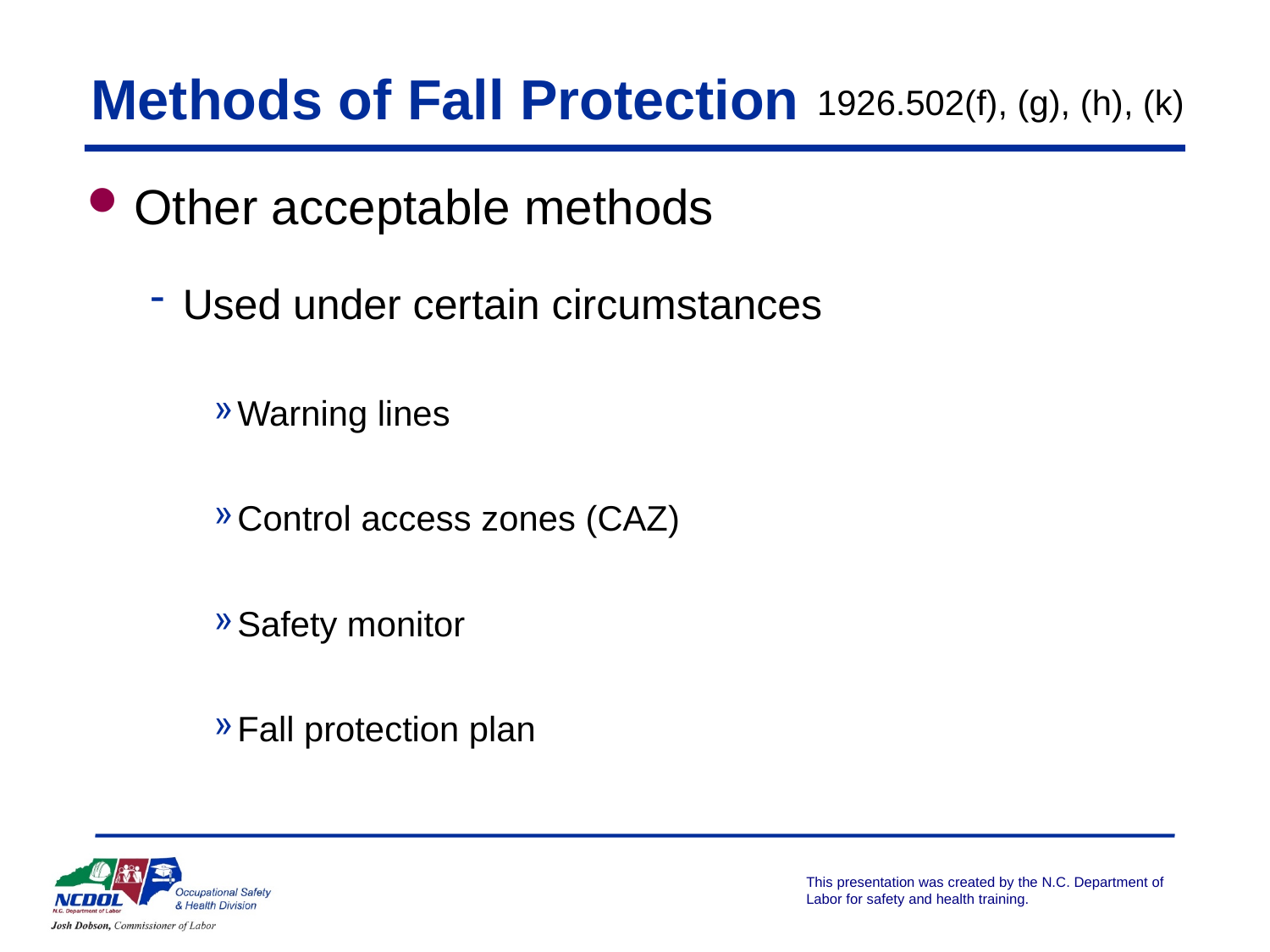

# Methods of Fall Protection
1926.502(f), (g), (h), (k)

Other acceptable methods

Used under certain circumstances

Warning lines

Control access zones (CAZ)

Safety monitor

Fall protection plan